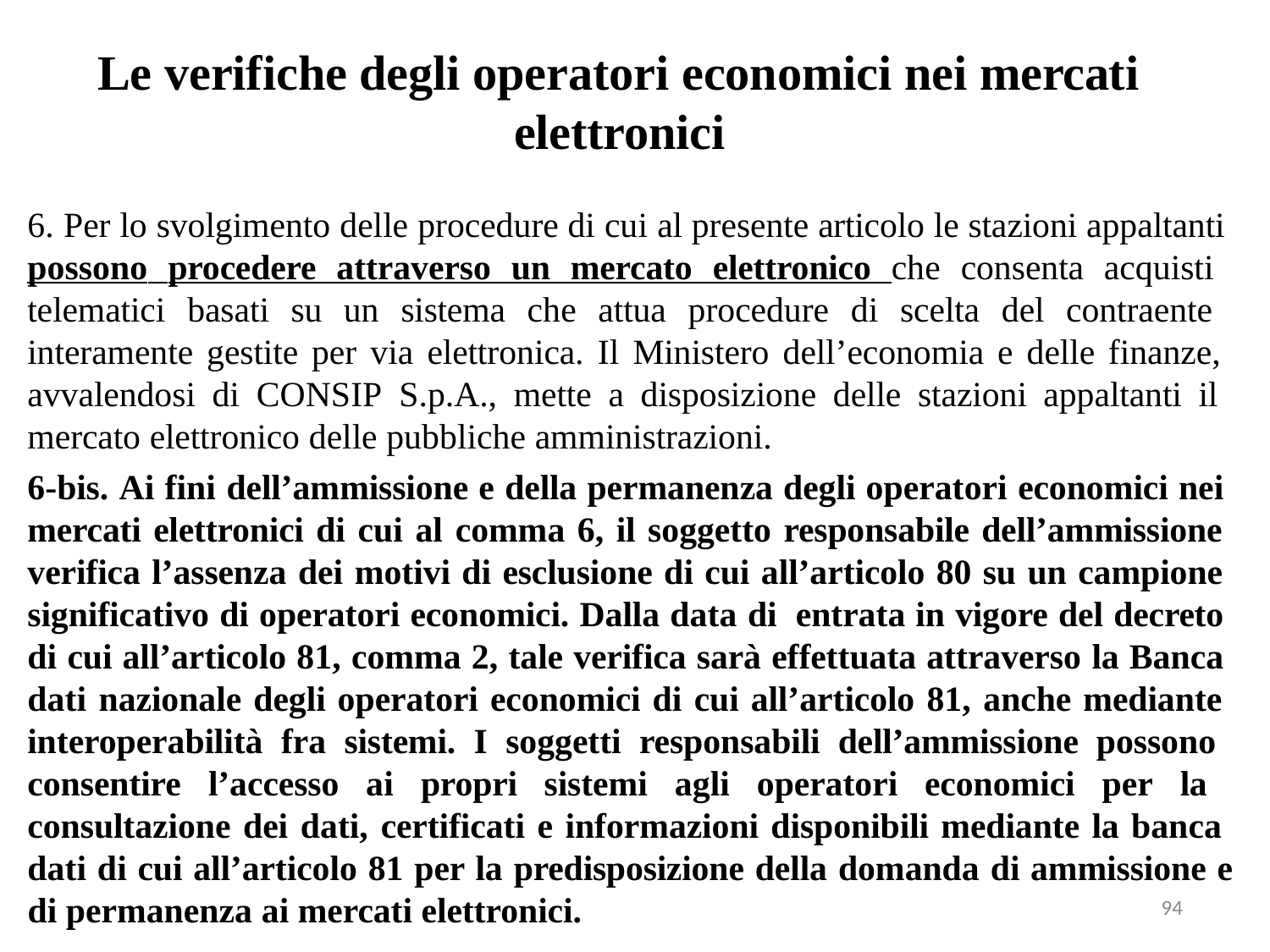

# Le verifiche degli operatori economici nei mercati  elettronici
6. Per lo svolgimento delle procedure di cui al presente articolo le stazioni appaltanti  possono procedere attraverso un mercato elettronico che consenta acquisti  telematici basati su un sistema che attua procedure di scelta del contraente  interamente gestite per via elettronica. Il Ministero dell’economia e delle finanze,  avvalendosi di CONSIP S.p.A., mette a disposizione delle stazioni appaltanti il  mercato elettronico delle pubbliche amministrazioni.
6-bis. Ai fini dell’ammissione e della permanenza degli operatori economici nei  mercati elettronici di cui al comma 6, il soggetto responsabile dell’ammissione  verifica l’assenza dei motivi di esclusione di cui all’articolo 80 su un campione  significativo di operatori economici. Dalla data di entrata in vigore del decreto  di cui all’articolo 81, comma 2, tale verifica sarà effettuata attraverso la Banca  dati nazionale degli operatori economici di cui all’articolo 81, anche mediante  interoperabilità fra sistemi. I soggetti responsabili dell’ammissione possono  consentire l’accesso ai propri sistemi agli operatori economici per la  consultazione dei dati, certificati e informazioni disponibili mediante la banca  dati di cui all’articolo 81 per la predisposizione della domanda di ammissione e
di permanenza ai mercati elettronici.
94